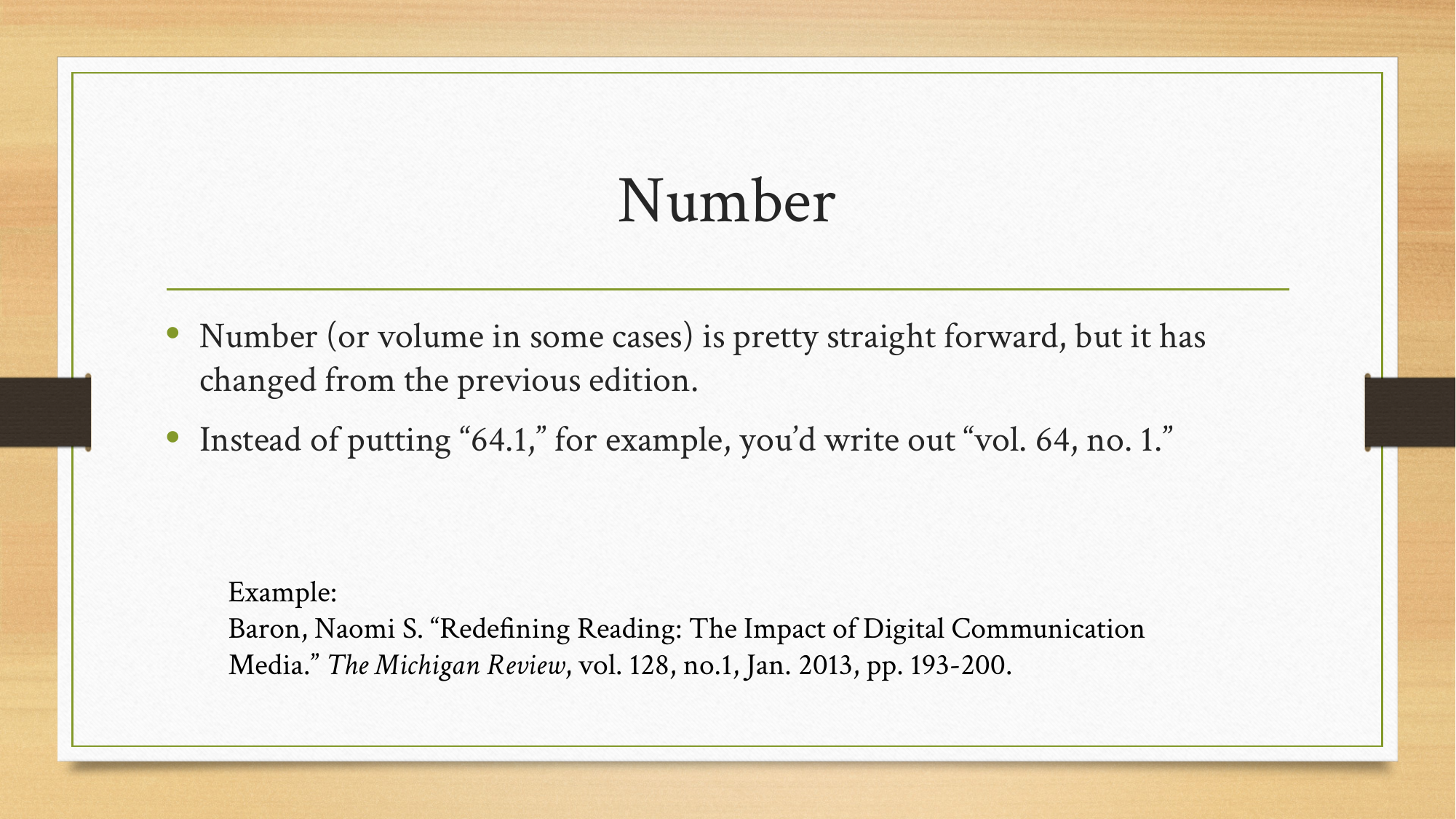

# Number
Number (or volume in some cases) is pretty straight forward, but it has changed from the previous edition.
Instead of putting “64.1,” for example, you’d write out “vol. 64, no. 1.”
Example:
Baron, Naomi S. “Redefining Reading: The Impact of Digital Communication 	Media.” The Michigan Review, vol. 128, no.1, Jan. 2013, pp. 193-200.